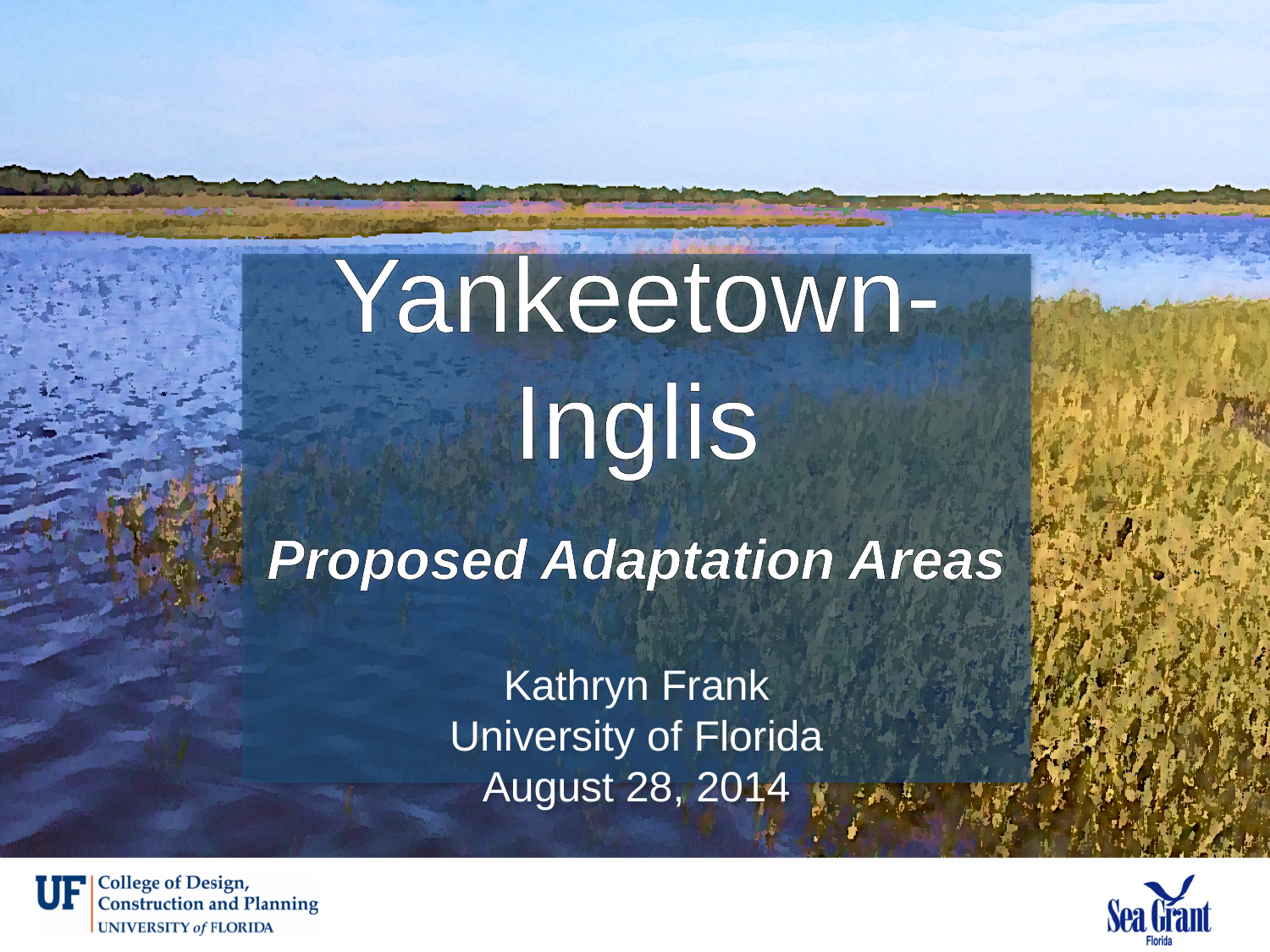

# Yankeetown-Inglis Proposed Adaptation Areas Kathryn Frank University of Florida August 28, 2014